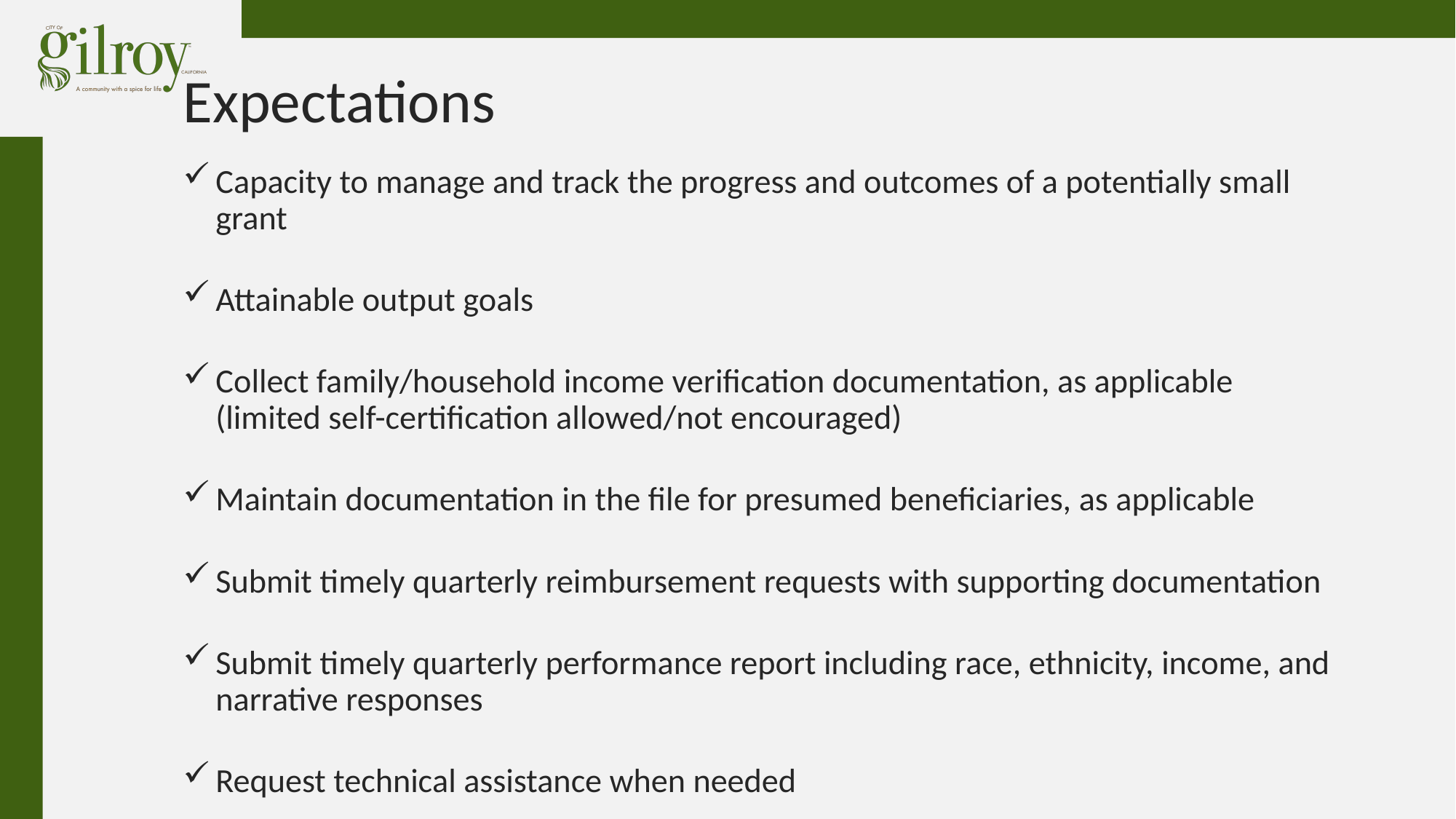

# Expectations

Capacity to manage and track the progress and outcomes of a potentially small grant

Attainable output goals

Collect family/household income verification documentation, as applicable (limited self-certification allowed/not encouraged)

Maintain documentation in the file for presumed beneficiaries, as applicable

Submit timely quarterly reimbursement requests with supporting documentation

Submit timely quarterly performance report including race, ethnicity, income, and narrative responses

Request technical assistance when needed